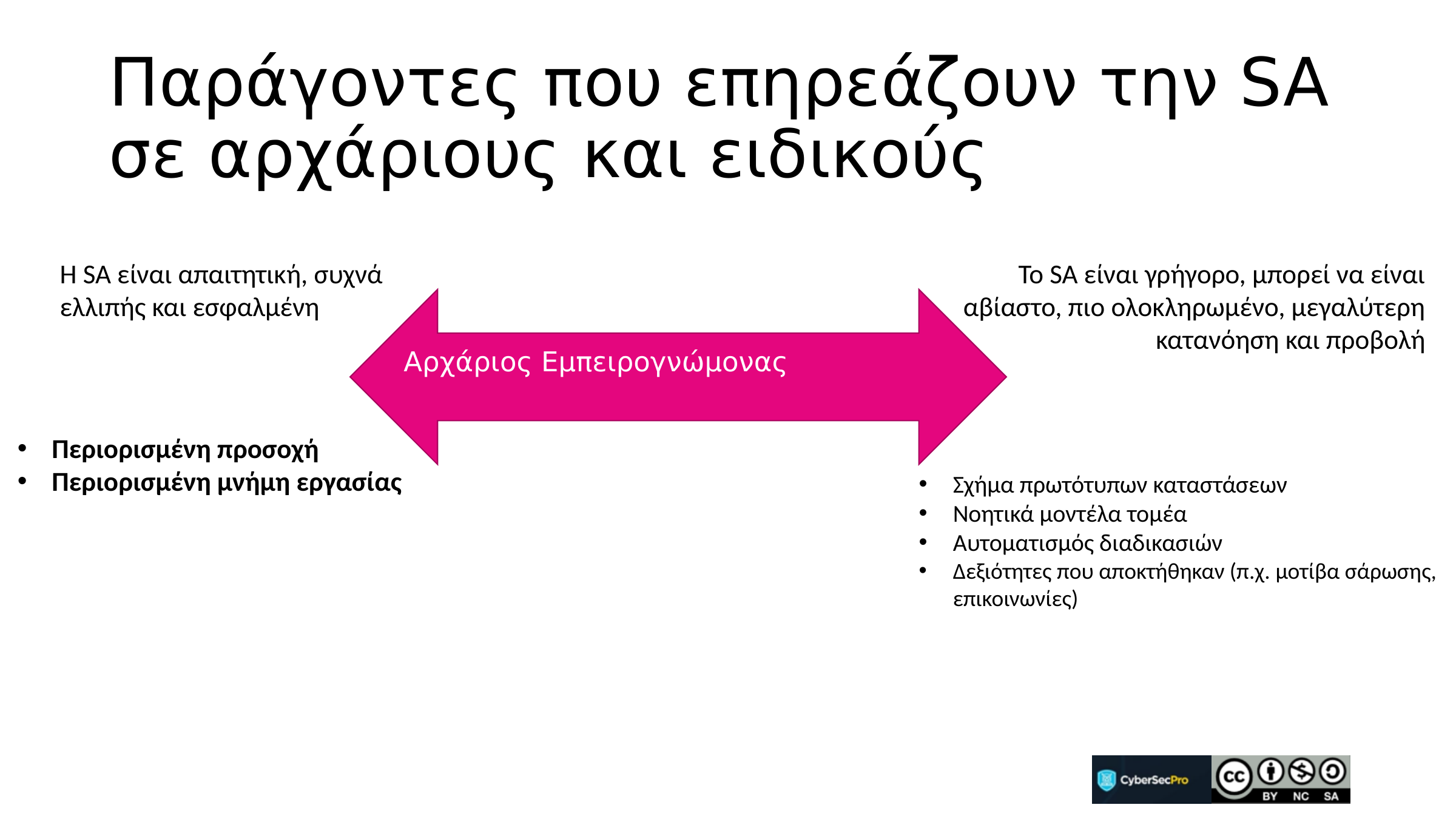

# Παράγοντες που επηρεάζουν την SA σε αρχάριους και ειδικούς
Η SA είναι απαιτητική, συχνά ελλιπής και εσφαλμένη
Το SA είναι γρήγορο, μπορεί να είναι αβίαστο, πιο ολοκληρωμένο, μεγαλύτερη κατανόηση και προβολή
Αρχάριος Εμπειρογνώμονας
Περιορισμένη προσοχή
Περιορισμένη μνήμη εργασίας
Σχήμα πρωτότυπων καταστάσεων
Νοητικά μοντέλα τομέα
Αυτοματισμός διαδικασιών
Δεξιότητες που αποκτήθηκαν (π.χ. μοτίβα σάρωσης, επικοινωνίες)